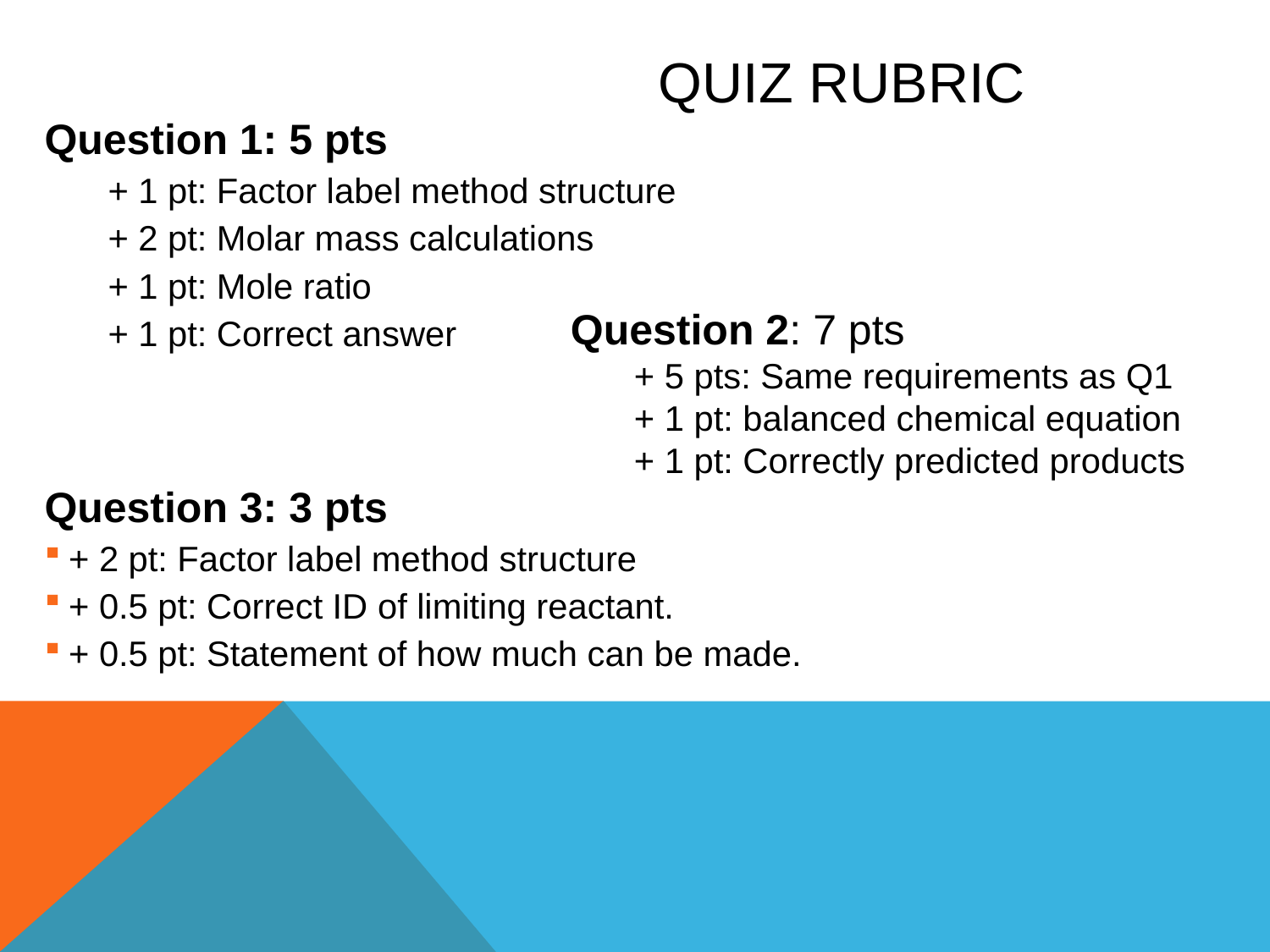

# Quiz rubric
Question 1: 5 pts
+ 1 pt: Factor label method structure
+ 2 pt: Molar mass calculations
+ 1 pt: Mole ratio
+ 1 pt: Correct answer

Question 3: 3 pts
+ 2 pt: Factor label method structure
+ 0.5 pt: Correct ID of limiting reactant.
+ 0.5 pt: Statement of how much can be made.

Question 2: 7 pts
+ 5 pts: Same requirements as Q1
+ 1 pt: balanced chemical equation
+ 1 pt: Correctly predicted products